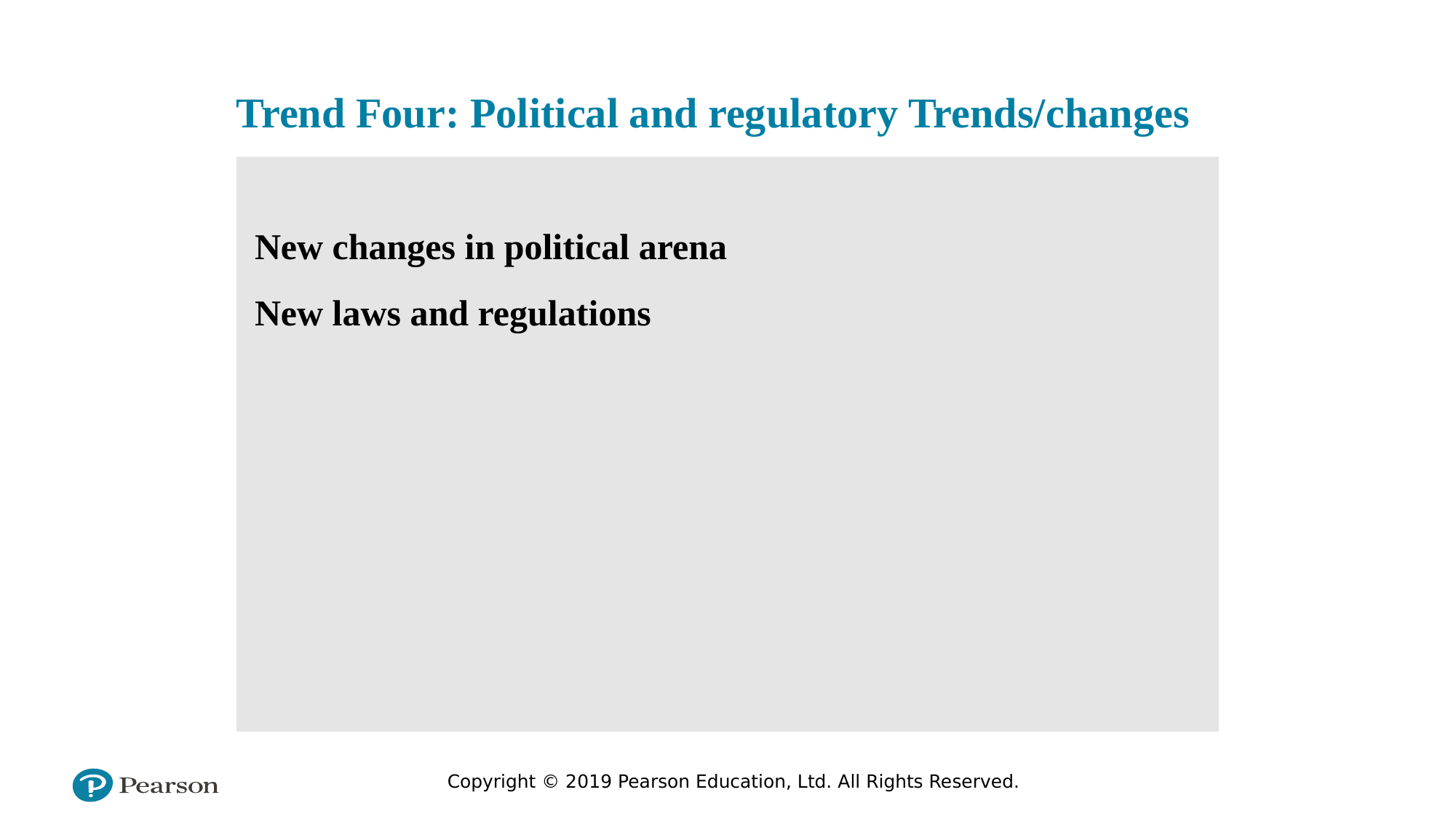

# Trend Four: Political and regulatory Trends/changes

  New changes in political arena
  New laws and regulations